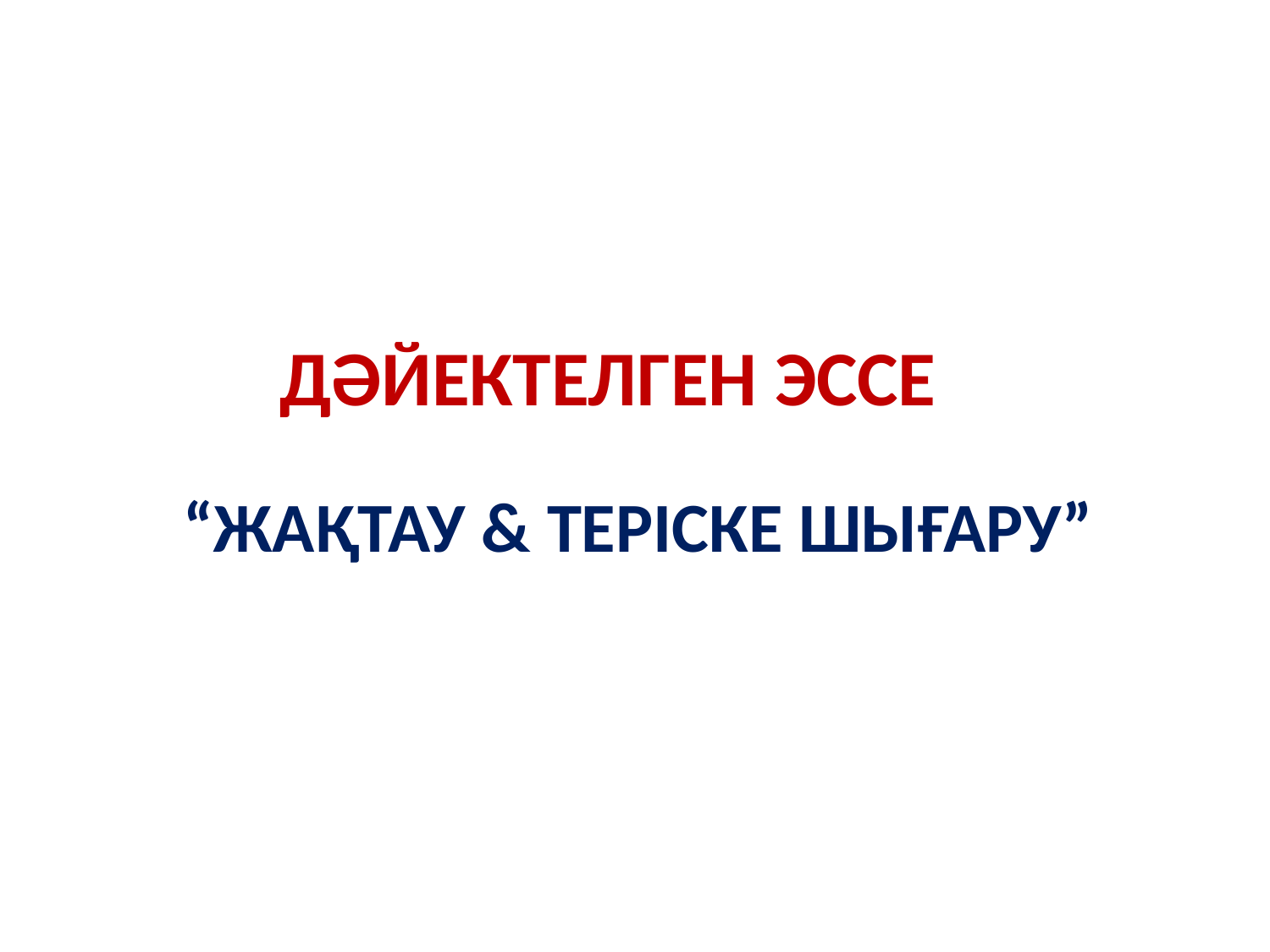

# ДӘЙЕКТЕЛГЕН ЭССЕ
“ЖАҚТАУ & ТЕРІСКЕ ШЫҒАРУ”